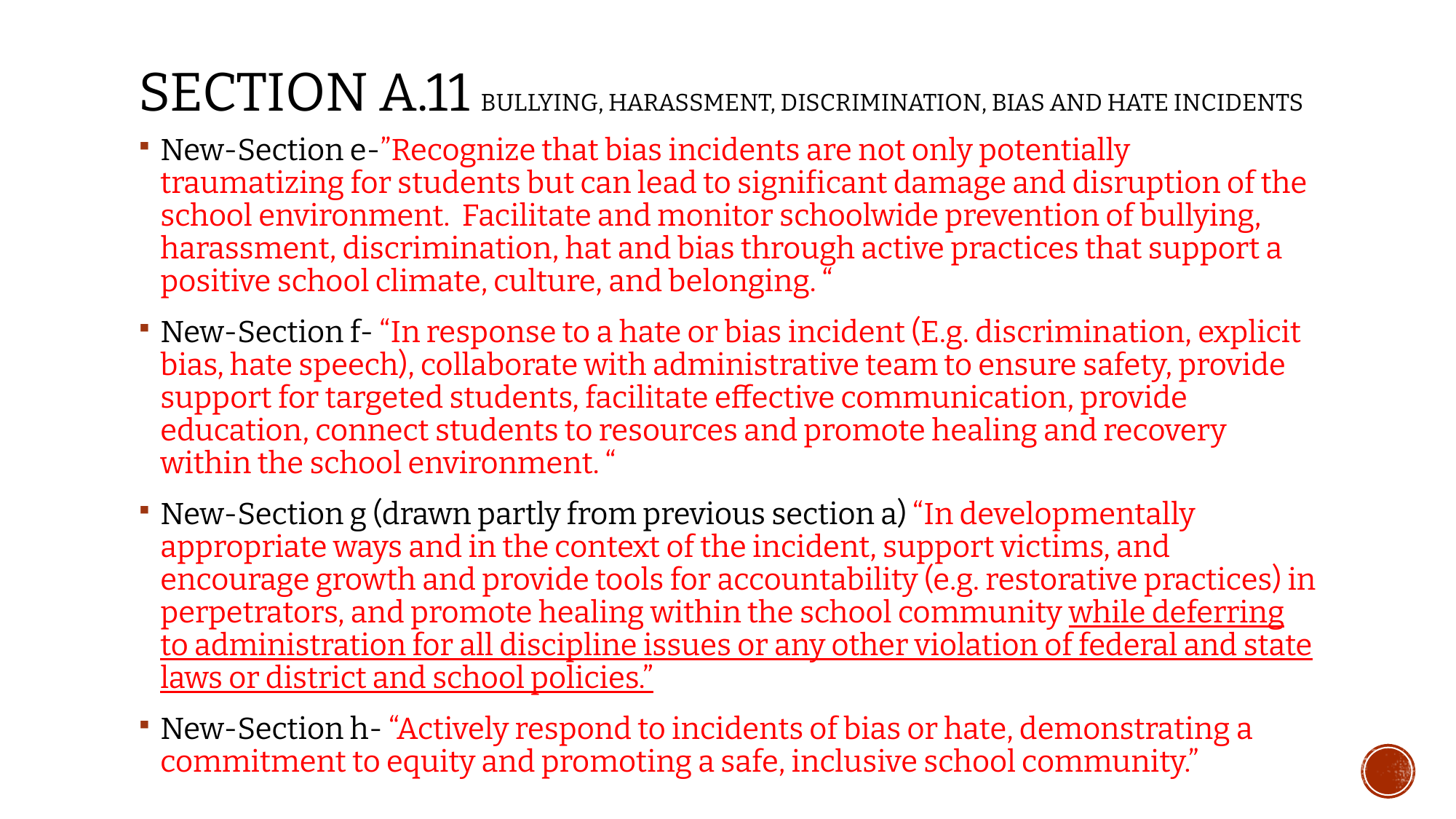

# Section a.11 bullying, harassment, discrimination, bias and hate incidents
New-Section e-”Recognize that bias incidents are not only potentially traumatizing for students but can lead to significant damage and disruption of the school environment.  Facilitate and monitor schoolwide prevention of bullying, harassment, discrimination, hat and bias through active practices that support a positive school climate, culture, and belonging. “
New-Section f- “In response to a hate or bias incident (E.g. discrimination, explicit bias, hate speech), collaborate with administrative team to ensure safety, provide support for targeted students, facilitate effective communication, provide education, connect students to resources and promote healing and recovery within the school environment. “
New-Section g (drawn partly from previous section a) “In developmentally appropriate ways and in the context of the incident, support victims, and encourage growth and provide tools for accountability (e.g. restorative practices) in perpetrators, and promote healing within the school community while deferring to administration for all discipline issues or any other violation of federal and state laws or district and school policies.”
New-Section h- “Actively respond to incidents of bias or hate, demonstrating a commitment to equity and promoting a safe, inclusive school community.”